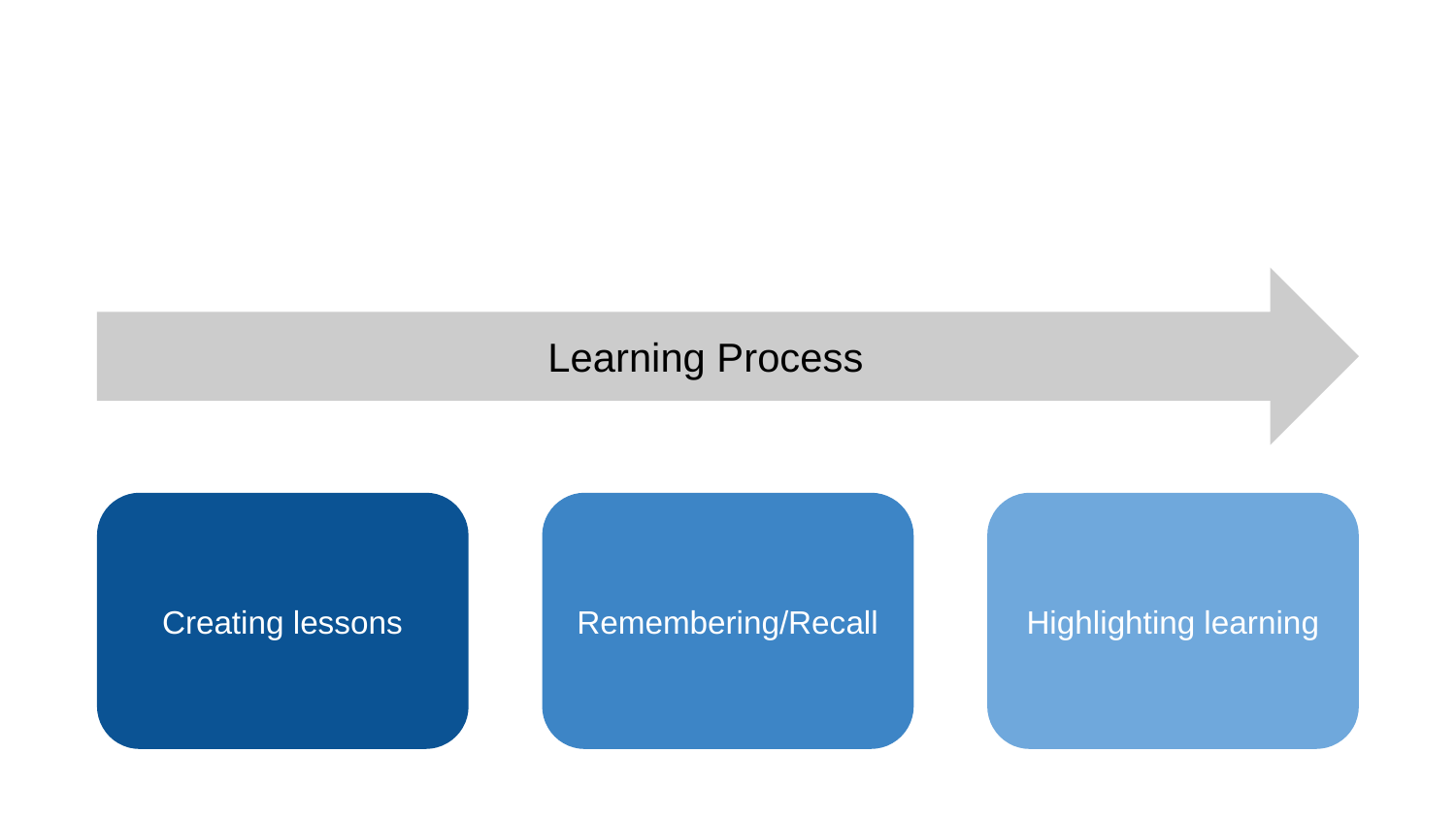

Learning Process
Creating lessons
Remembering/Recall
Highlighting learning